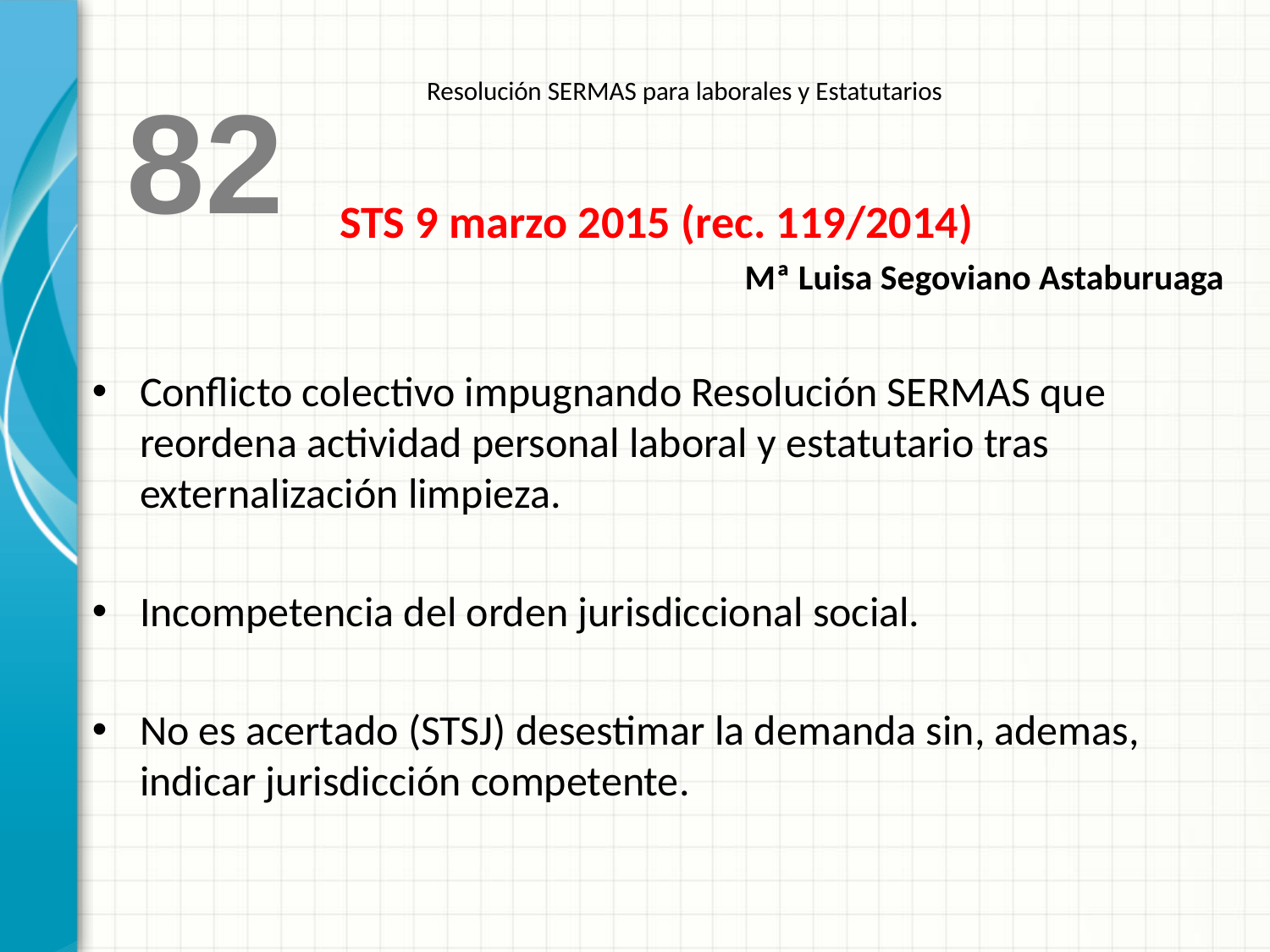

Resolución SERMAS para laborales y Estatutarios
 82
STS 9 marzo 2015 (rec. 119/2014)
Mª Luisa Segoviano Astaburuaga

Conflicto colectivo impugnando Resolución SERMAS que reordena actividad personal laboral y estatutario tras externalización limpieza.

Incompetencia del orden jurisdiccional social.

No es acertado (STSJ) desestimar la demanda sin, ademas, indicar jurisdicción competente.